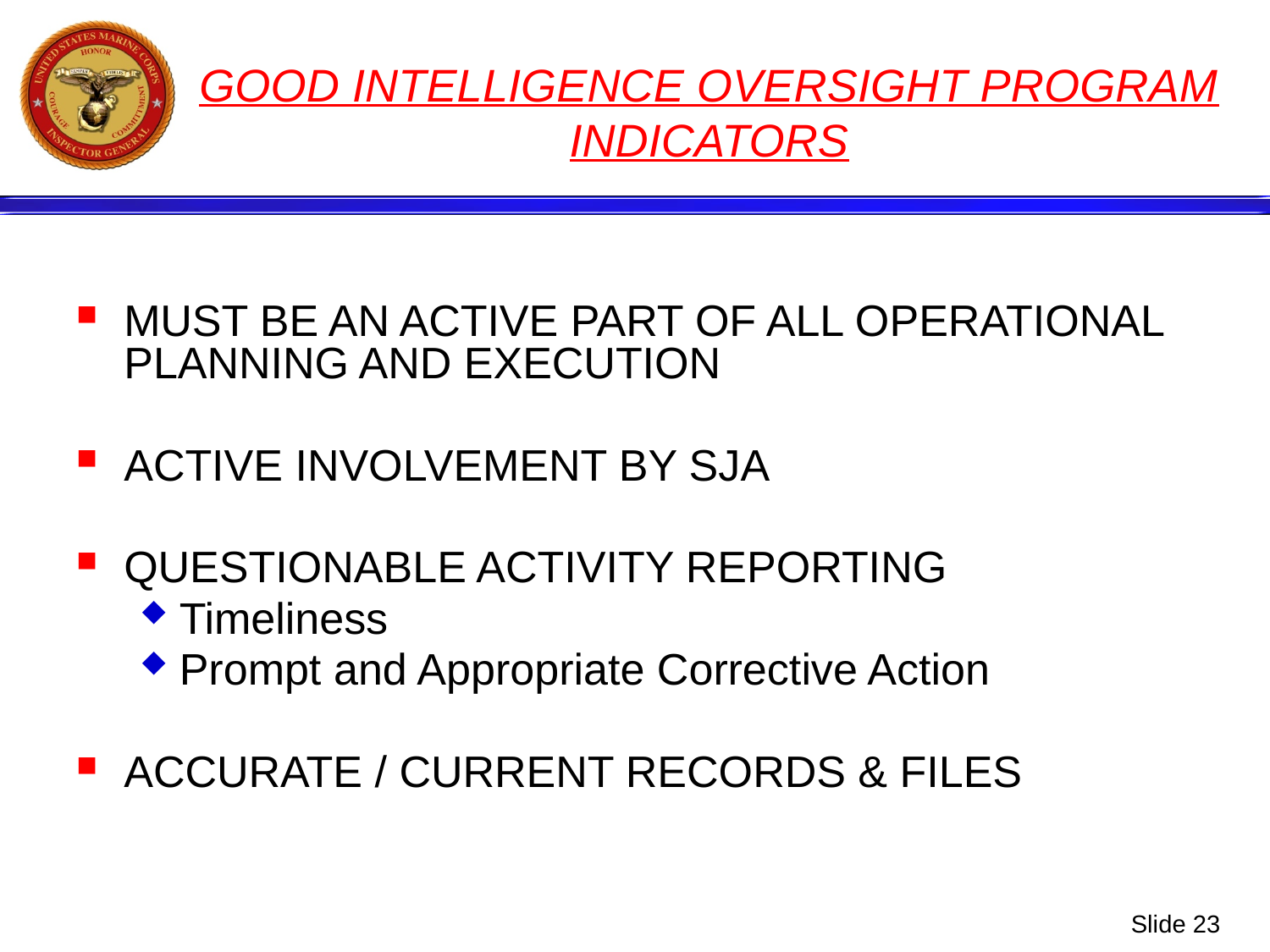

# GOOD INTELLIGENCE OVERSIGHT PROGRAM INDICATORS
MUST BE AN ACTIVE PART OF ALL OPERATIONAL PLANNING AND EXECUTION

ACTIVE INVOLVEMENT BY SJA

QUESTIONABLE ACTIVITY REPORTING
Timeliness
Prompt and Appropriate Corrective Action

ACCURATE / CURRENT RECORDS & FILES
Slide 23